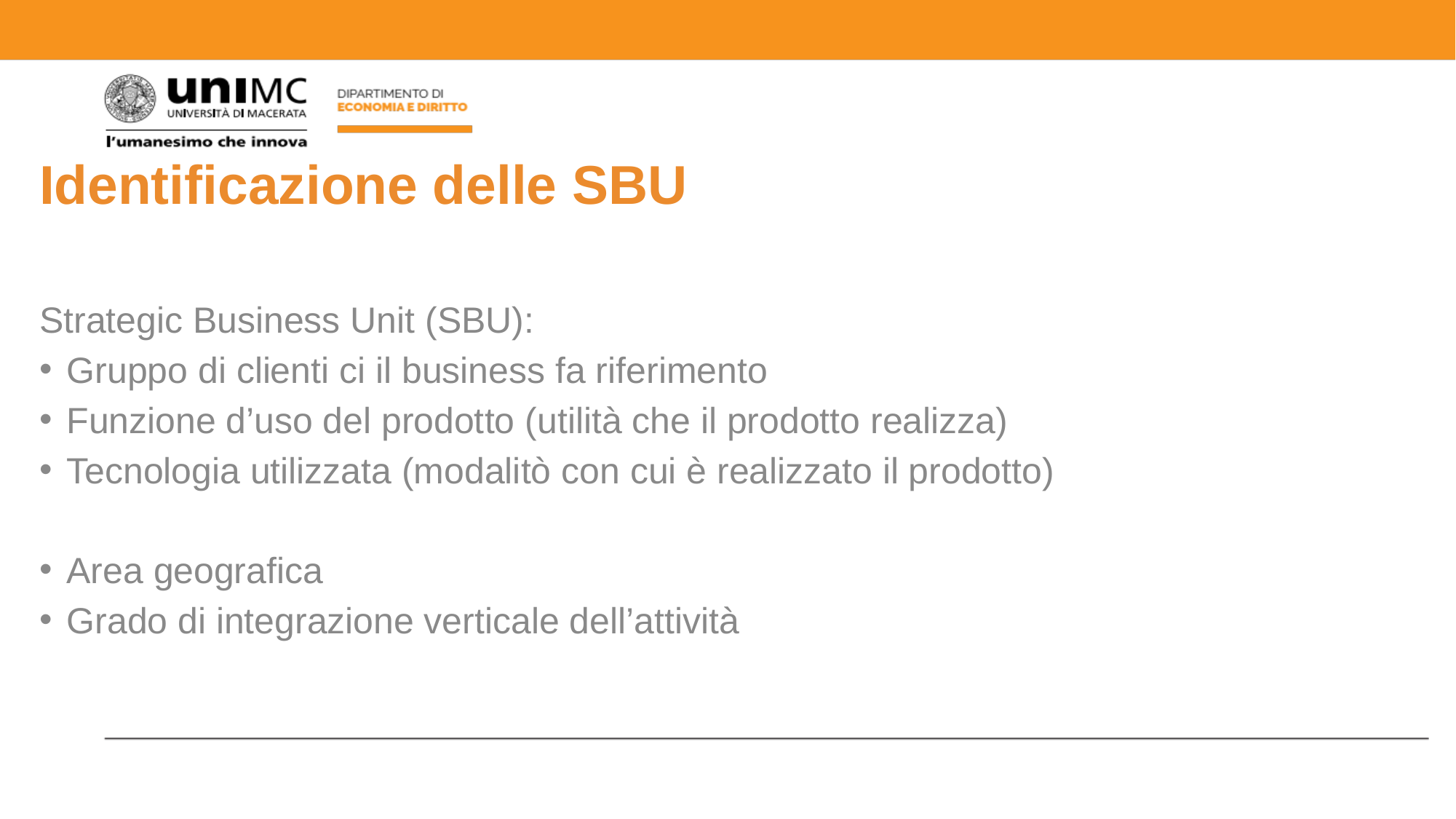

# Identificazione delle SBU
Strategic Business Unit (SBU):
Gruppo di clienti ci il business fa riferimento
Funzione d’uso del prodotto (utilità che il prodotto realizza)
Tecnologia utilizzata (modalitò con cui è realizzato il prodotto)

Area geografica
Grado di integrazione verticale dell’attività